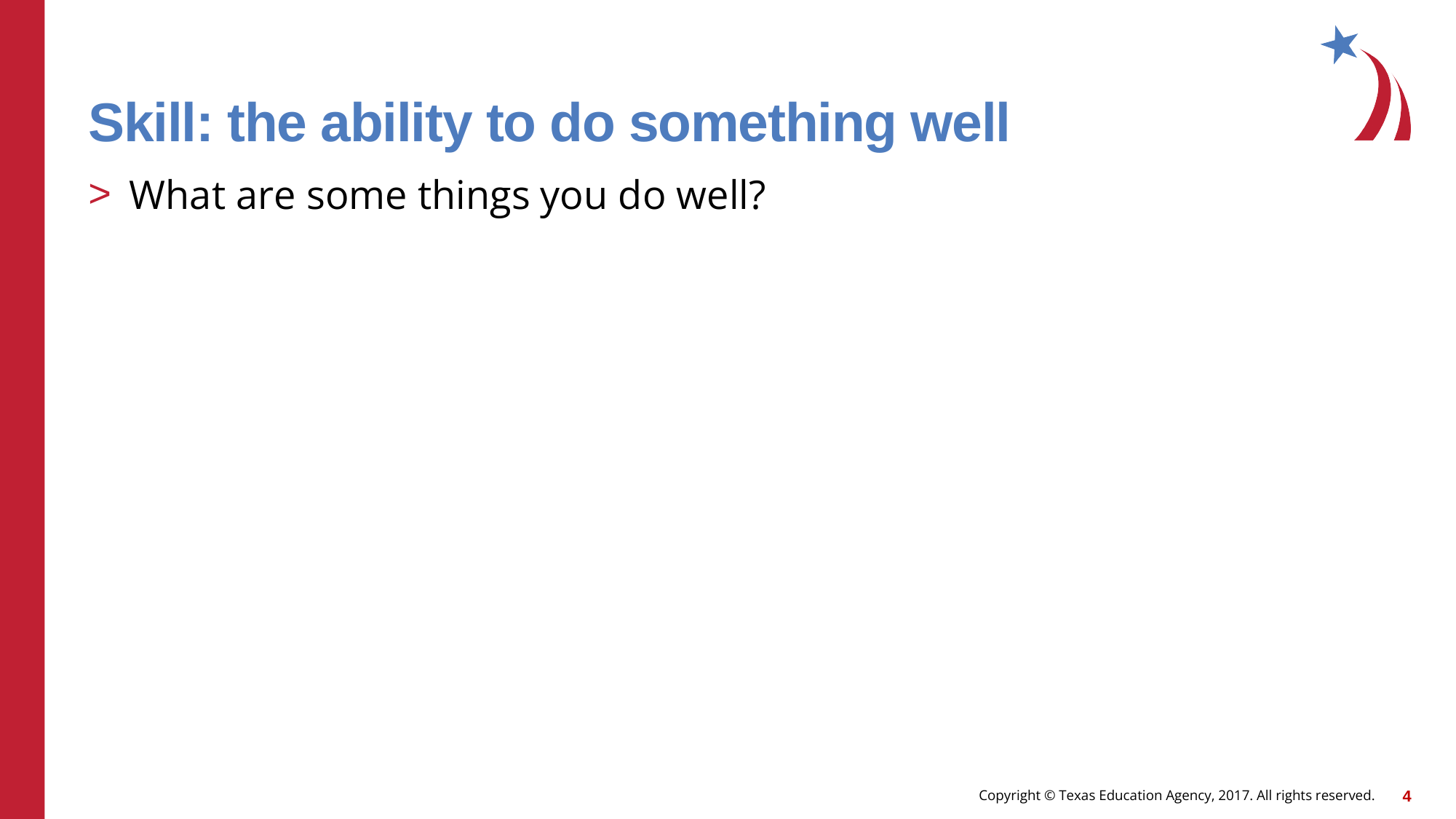

# Skill: the ability to do something well
What are some things you do well?